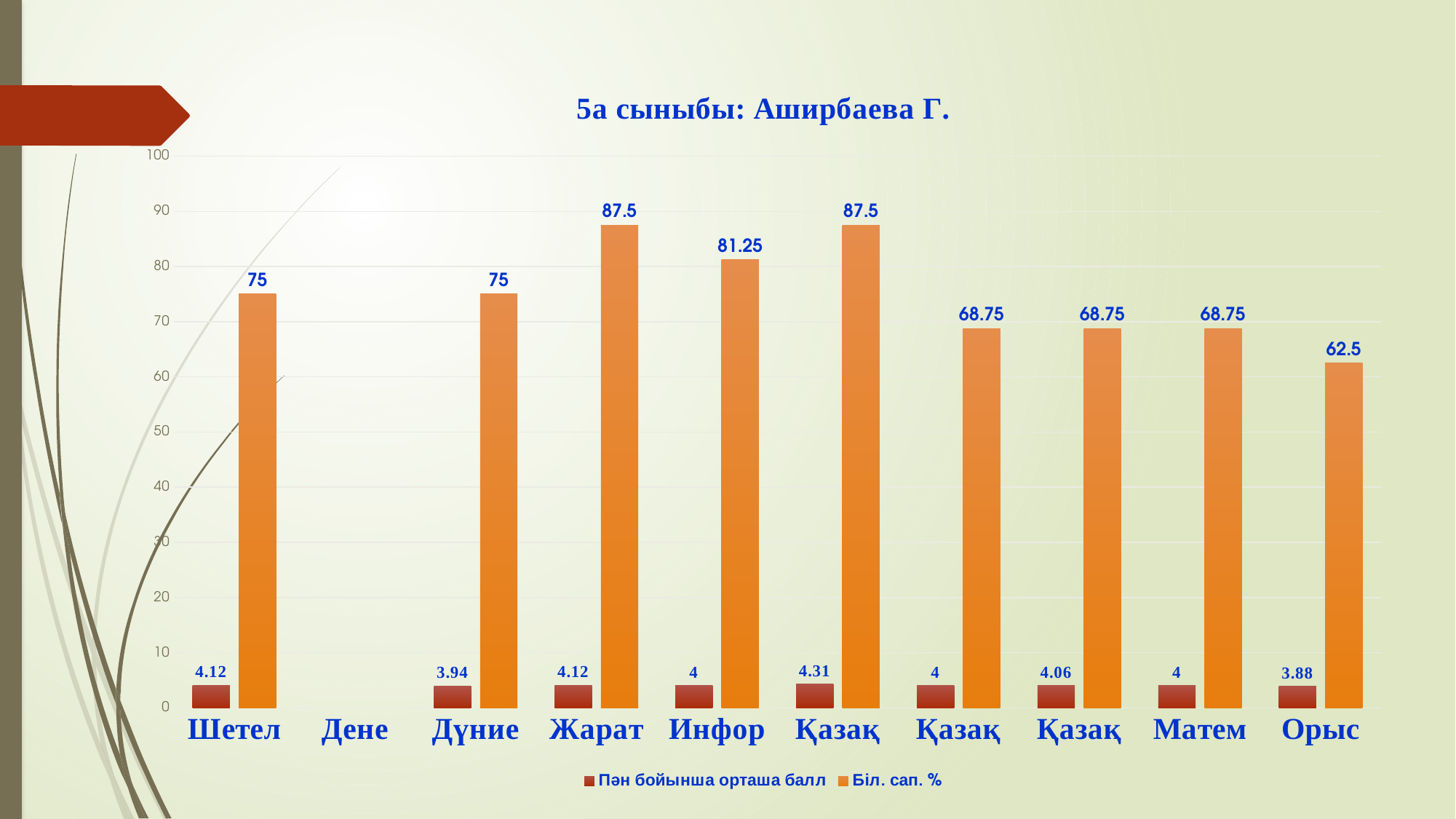

### Chart: 5а сыныбы: Аширбаева Г.

| Category | Пән бойынша орташа балл | Біл. сап. % |
|---|---|---|
| Шетел | 4.12 | 75.0 |
| Дене | None | None |
| Дүние | 3.94 | 75.0 |
| Жарат | 4.12 | 87.5 |
| Инфор | 4.0 | 81.25 |
| Қазақ | 4.31 | 87.5 |
| Қазақ | 4.0 | 68.75 |
| Қазақ | 4.06 | 68.75 |
| Матем | 4.0 | 68.75 |
| Орыс | 3.88 | 62.5 |